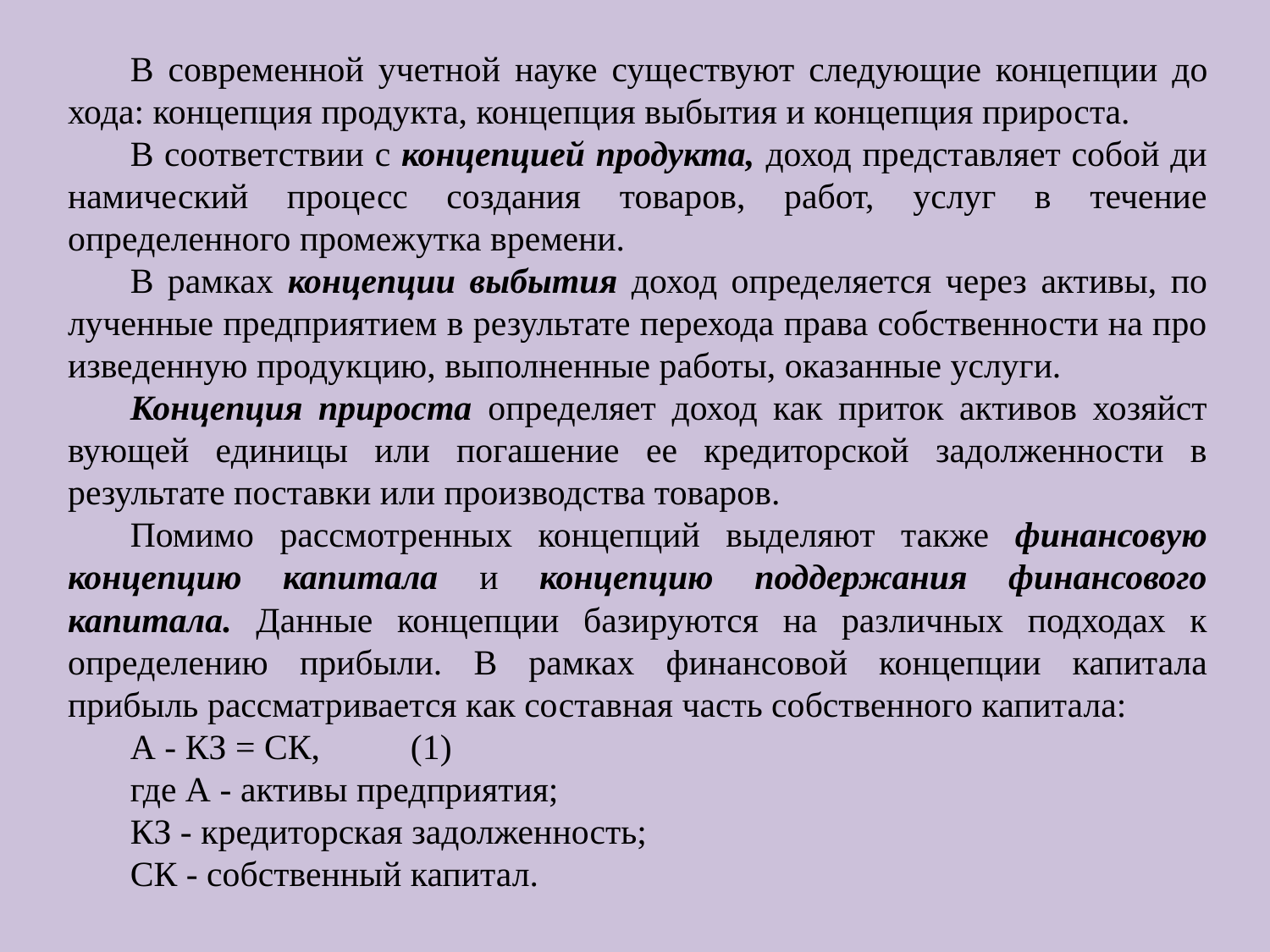

В современной учетной науке существуют следующие концепции до­хода: концепция продукта, концепция выбытия и концепция прироста.
В соответствии с концепцией продукта, доход представляет собой ди­намический процесс создания товаров, работ, услуг в течение определенного промежутка времени.
В рамках концепции выбытия доход определяется через активы, по­лученные предприятием в результате перехода права собственности на про­изведенную продукцию, выполненные работы, оказанные услуги.
Концепция прироста определяет доход как приток активов хозяйст­вующей единицы или погашение ее кредиторской задолженности в результа­те поставки или производства товаров.
Помимо рассмотренных концепций выделяют также финансовую концепцию капитала и концепцию поддержания финансового капитала. Данные концепции базируются на различных подходах к определению при­были. В рамках финансовой концепции капитала прибыль рассматривается как составная часть собственного капитала:
А - КЗ = СК,	          (1)
где А - активы предприятия;
КЗ - кредиторская задолженность;
СК - собственный капитал.